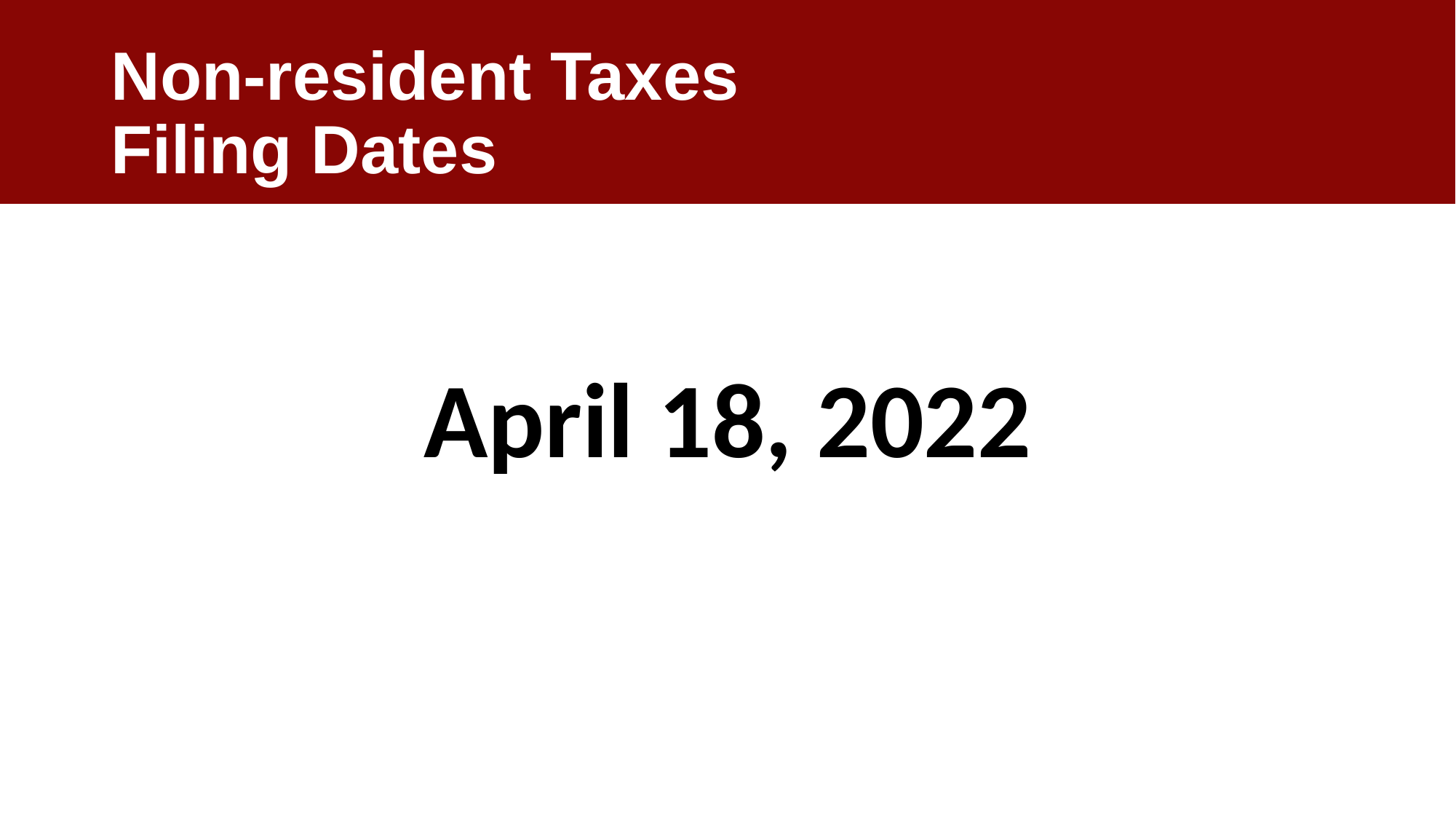

# Non-resident Taxes Filing Dates

April 18, 2022